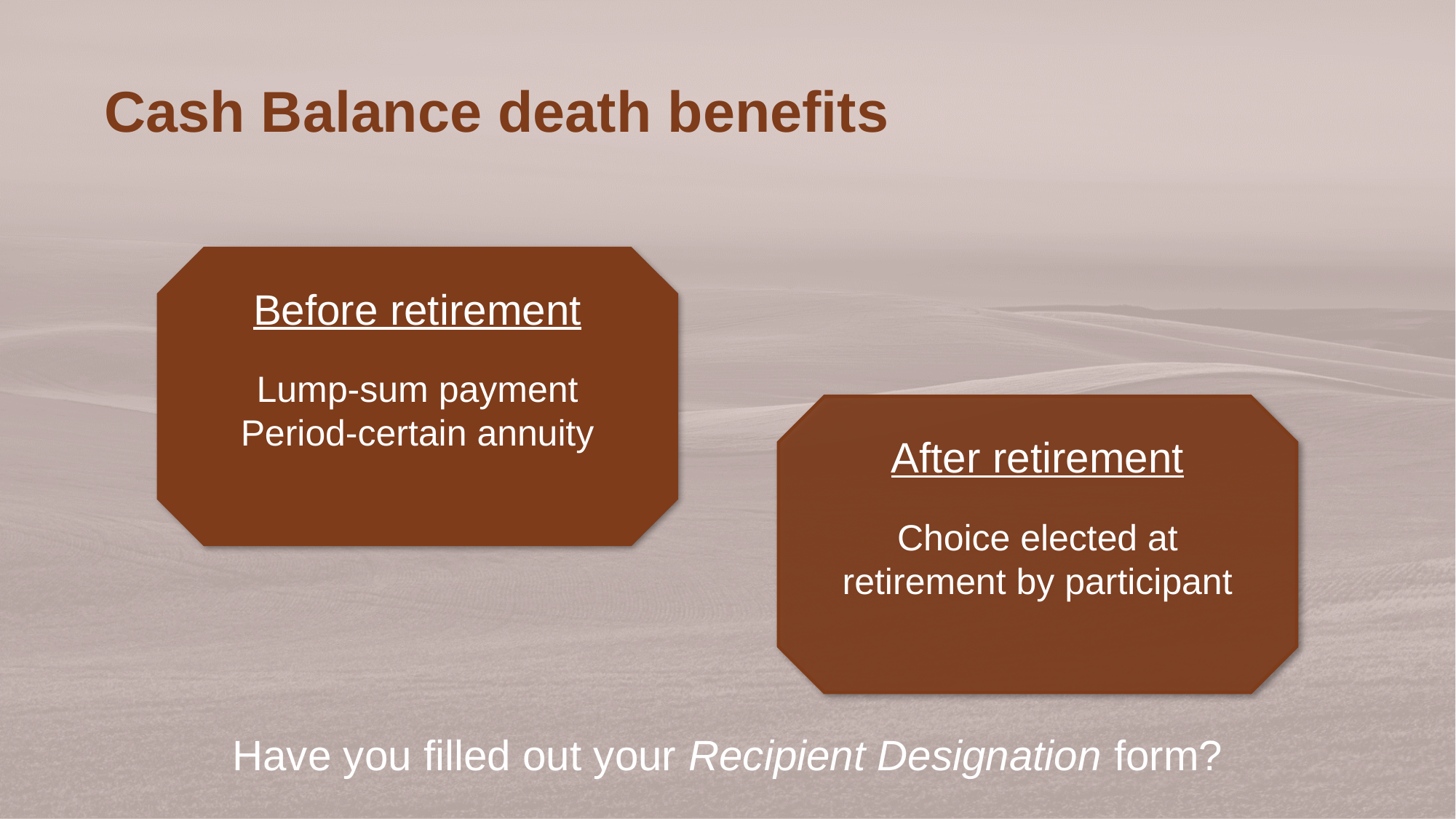

Cash Balance death benefits
Before retirement

Lump-sum payment
Period-certain annuity

After retirement

Choice elected at retirement by participant

Have you filled out your Recipient Designation form?